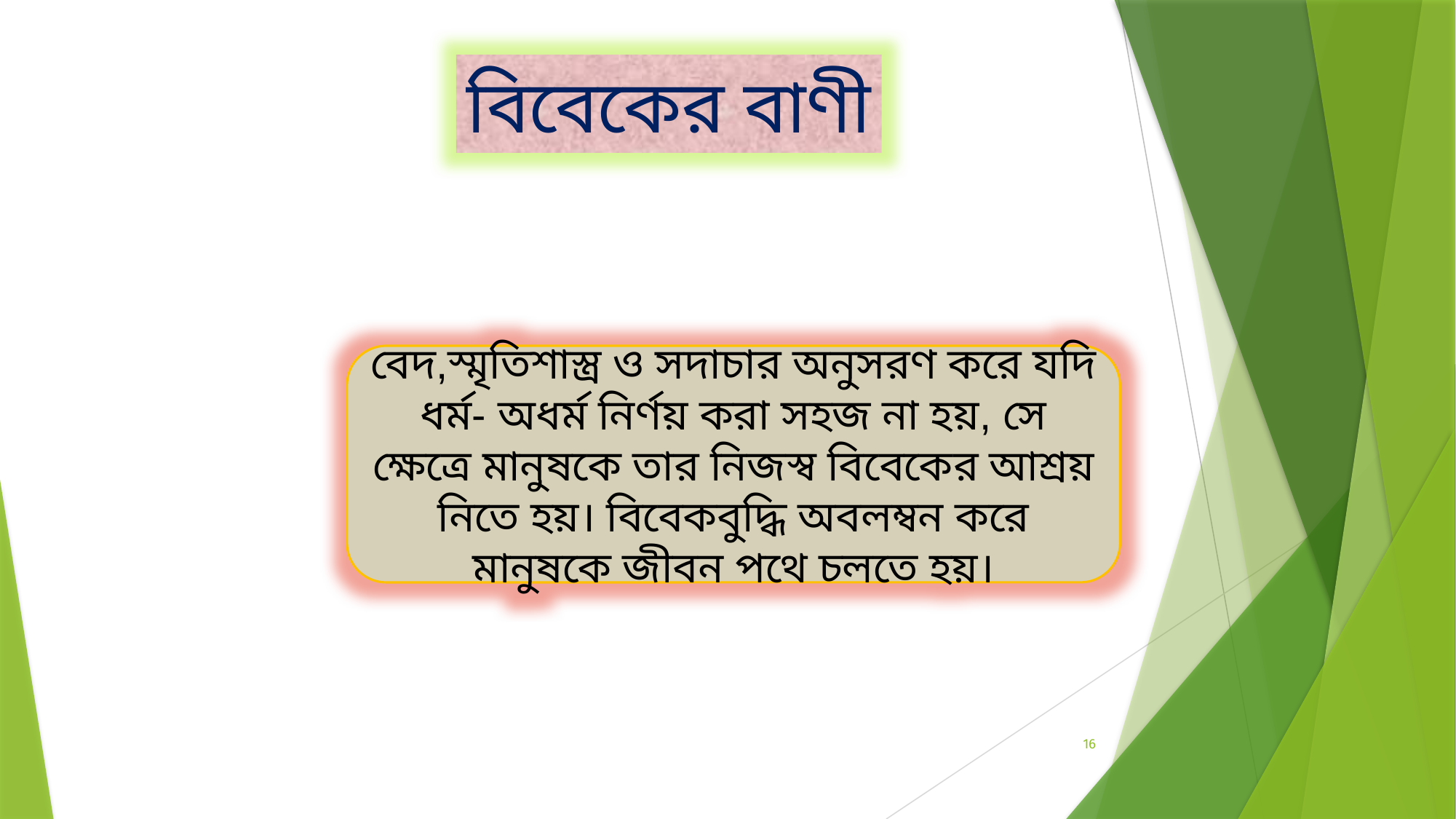

বিবেকের বাণী
বেদ,স্মৃতিশাস্ত্র ও সদাচার অনুসরণ করে যদি ধর্ম- অধর্ম নির্ণয় করা সহজ না হয়, সে ক্ষেত্রে মানুষকে তার নিজস্ব বিবেকের আশ্রয় নিতে হয়। বিবেকবুদ্ধি অবলম্বন করে মানুষকে জীবন পথে চলতে হয়।
16